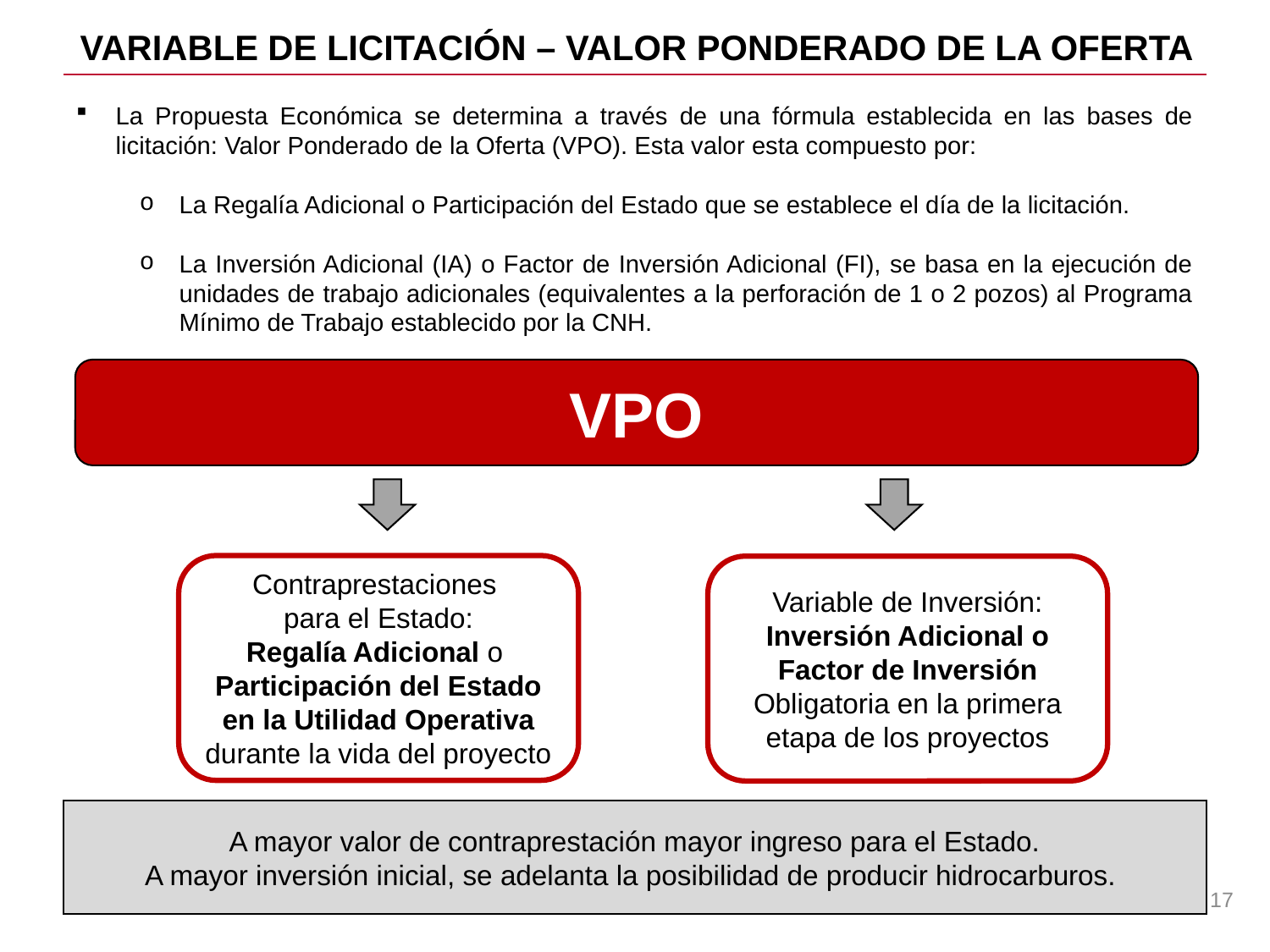

Variable de Licitación – Valor Ponderado de la Oferta

La Propuesta Económica se determina a través de una fórmula establecida en las bases de licitación: Valor Ponderado de la Oferta (VPO). Esta valor esta compuesto por:

La Regalía Adicional o Participación del Estado que se establece el día de la licitación.

La Inversión Adicional (IA) o Factor de Inversión Adicional (FI), se basa en la ejecución de unidades de trabajo adicionales (equivalentes a la perforación de 1 o 2 pozos) al Programa Mínimo de Trabajo establecido por la CNH.
VPO

Contraprestaciones
para el Estado:
Regalía Adicional o
Participación del Estado en la Utilidad Operativa
durante la vida del proyecto
Variable de Inversión:
Inversión Adicional o Factor de Inversión
Obligatoria en la primera etapa de los proyectos
A mayor valor de contraprestación mayor ingreso para el Estado.
A mayor inversión inicial, se adelanta la posibilidad de producir hidrocarburos.
17